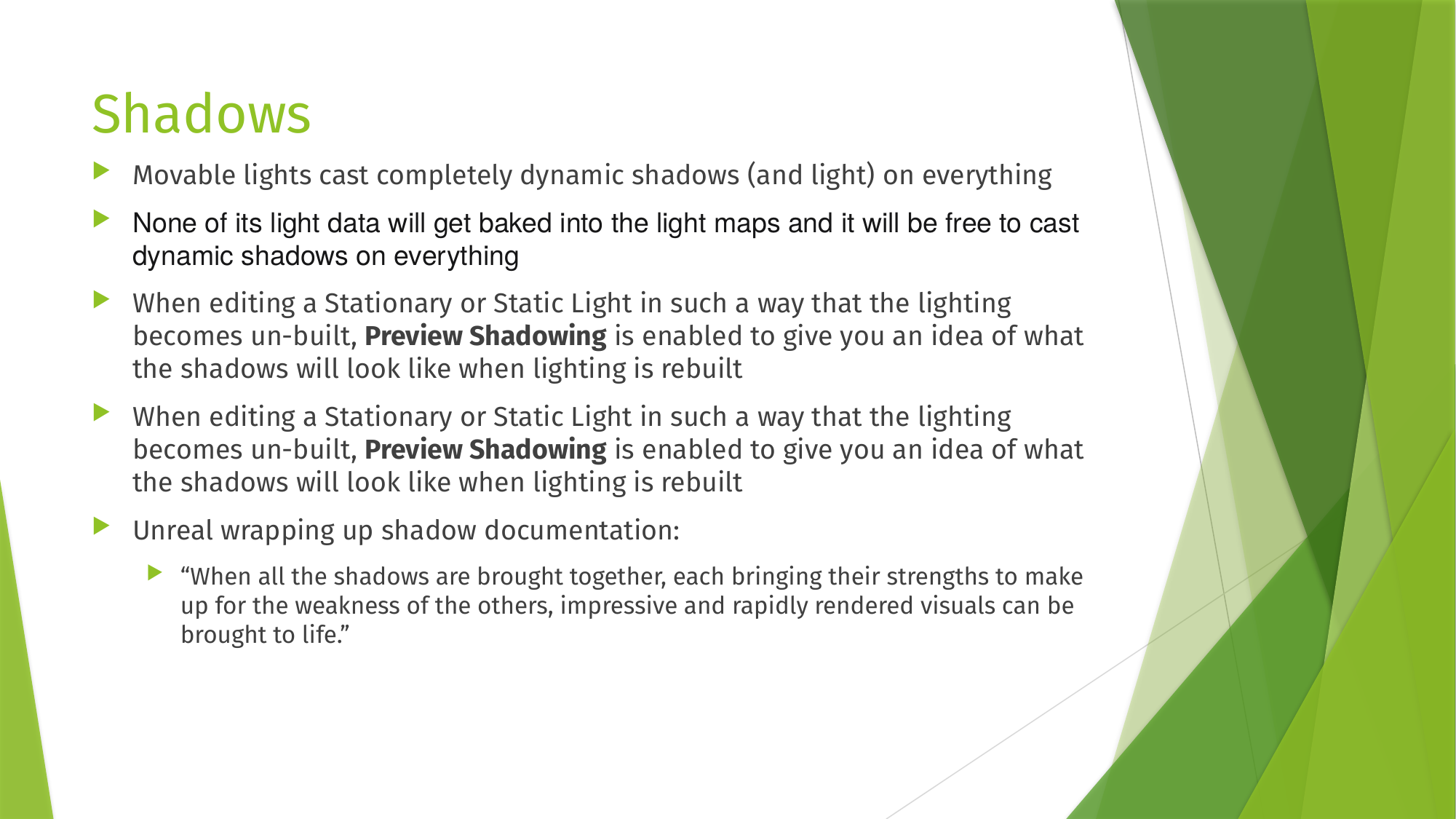

# Shadows
Movable lights cast completely dynamic shadows (and light) on everything
None of its light data will get baked into the light maps and it will be free to cast dynamic shadows on everything
When editing a Stationary or Static Light in such a way that the lighting becomes un-built, Preview Shadowing is enabled to give you an idea of what the shadows will look like when lighting is rebuilt
When editing a Stationary or Static Light in such a way that the lighting becomes un-built, Preview Shadowing is enabled to give you an idea of what the shadows will look like when lighting is rebuilt
Unreal wrapping up shadow documentation:
“When all the shadows are brought together, each bringing their strengths to make up for the weakness of the others, impressive and rapidly rendered visuals can be brought to life.”